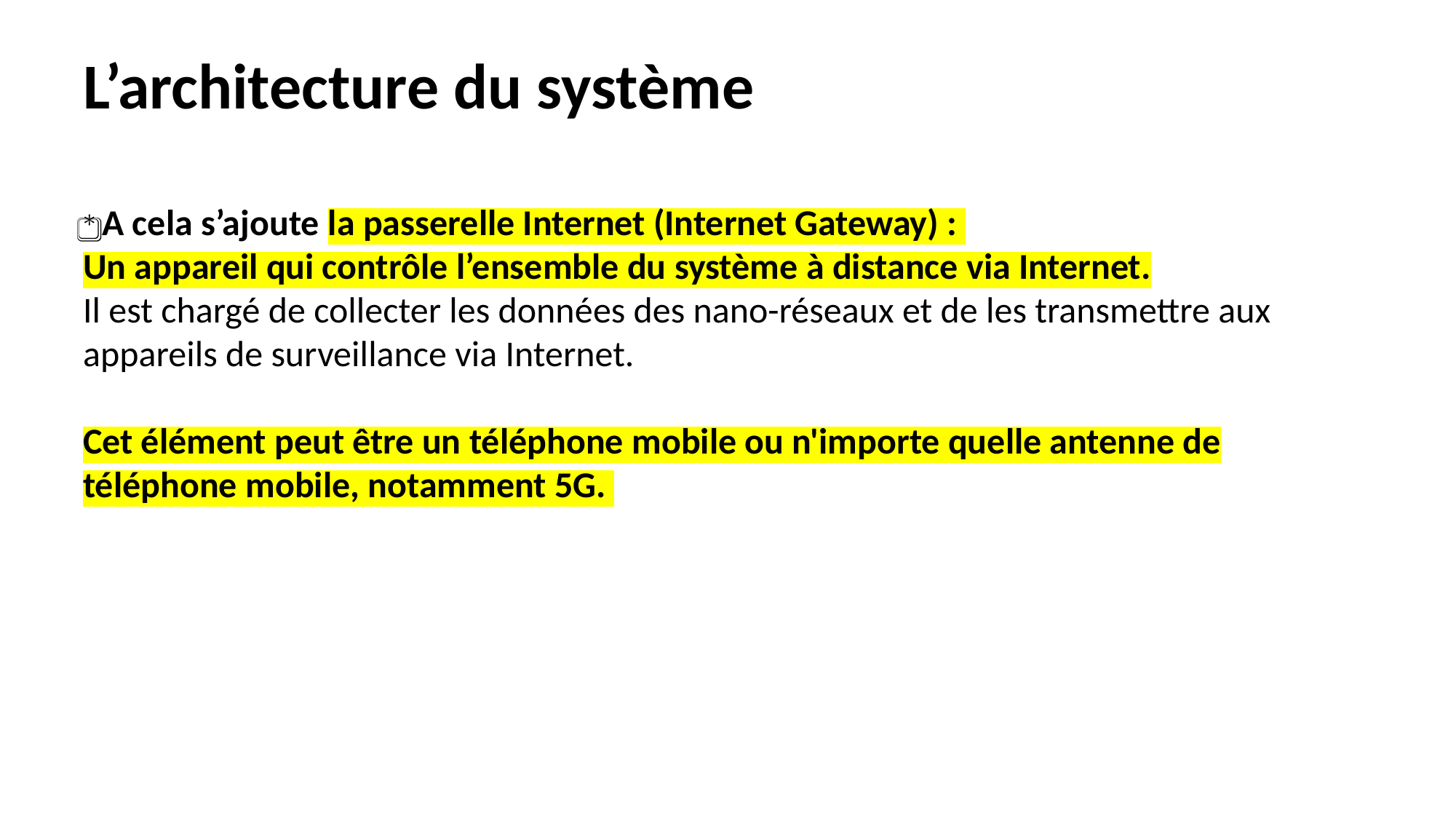

L’architecture du système
*️⃣ A cela s’ajoute la passerelle Internet (Internet Gateway) :
Un appareil qui contrôle l’ensemble du système à distance via Internet.
Il est chargé de collecter les données des nano-réseaux et de les transmettre aux appareils de surveillance via Internet.

Cet élément peut être un téléphone mobile ou n'importe quelle antenne de téléphone mobile, notamment 5G.